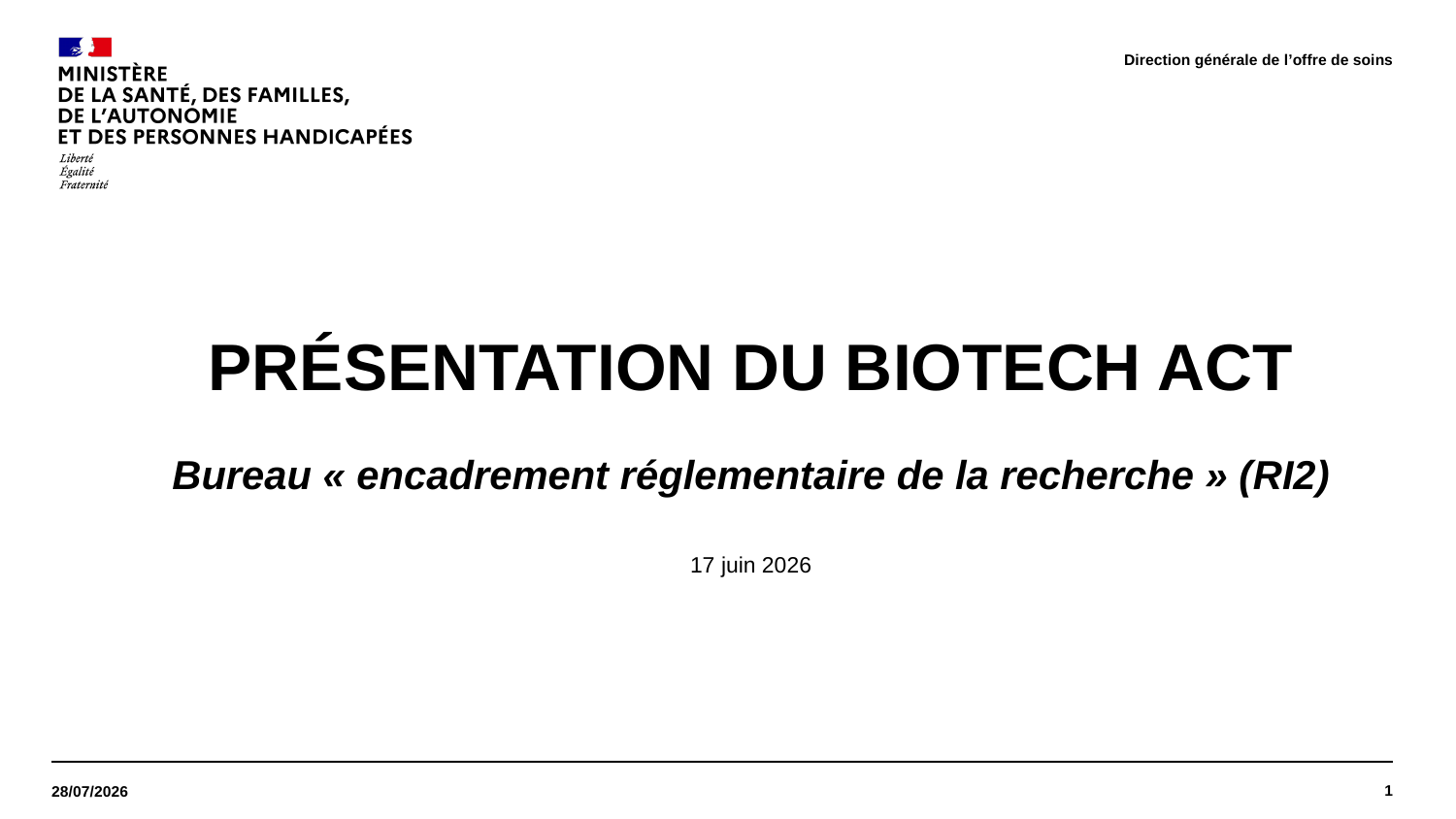

Direction générale de l’offre de soins
Présentation du Biotech act

Bureau « encadrement réglementaire de la recherche » (RI2)

17 juin 2026
1
28/07/2026